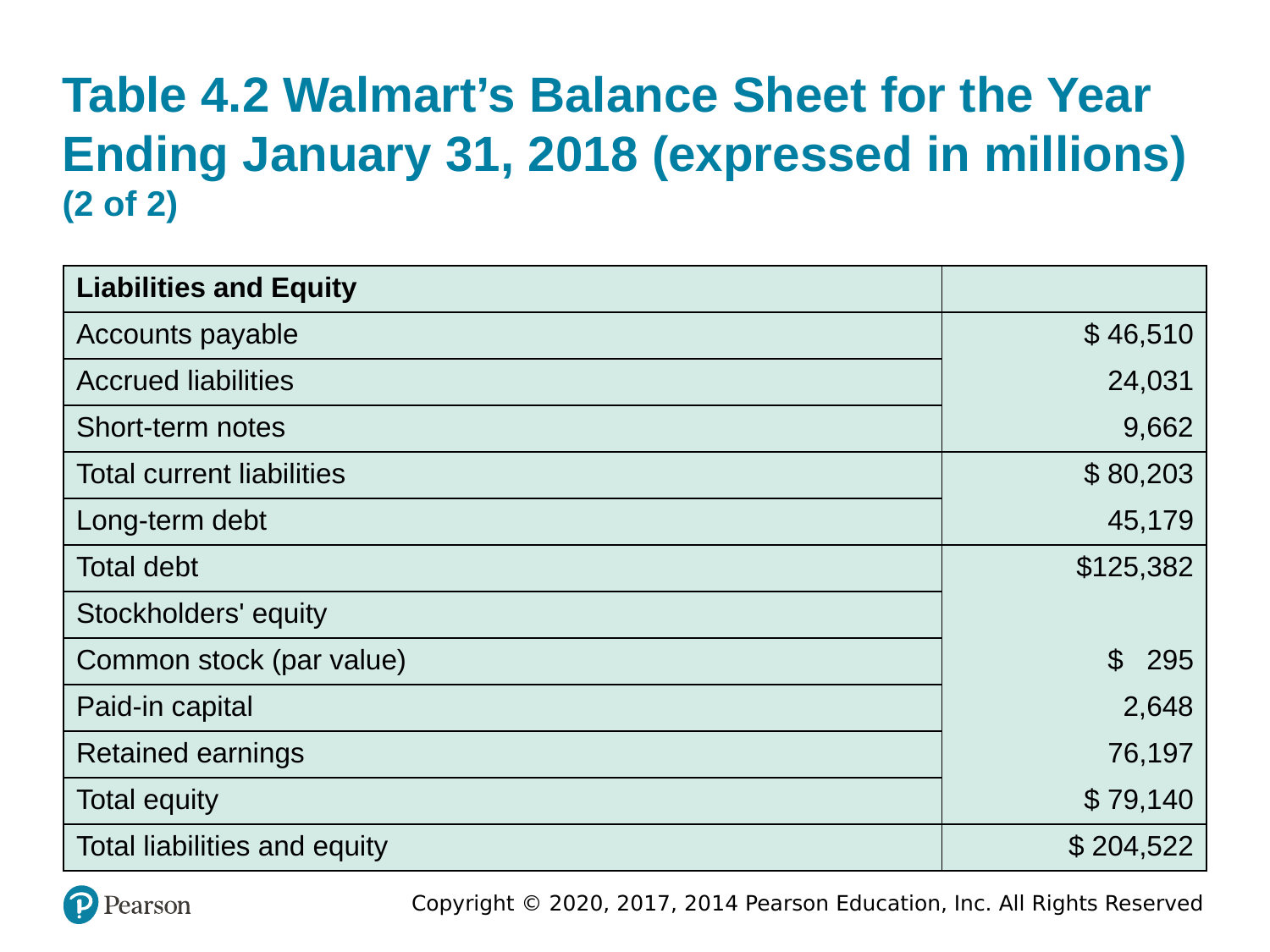

# Table 4.2 Walmart’s Balance Sheet for the Year Ending January 31, 2018 (expressed in millions) (2 of 2)
| Liabilities and Equity | Blank |
| --- | --- |
| Accounts payable | $ 46,510 |
| Accrued liabilities | 24,031 |
| Short-term notes | 9,662 |
| Total current liabilities | $ 80,203 |
| Long-term debt | 45,179 |
| Total debt | $125,382 |
| Stockholders' equity | Blank |
| Common stock (par value) | $ 295 |
| Paid-in capital | 2,648 |
| Retained earnings | 76,197 |
| Total equity | $ 79,140 |
| Total liabilities and equity | $ 204,522 |